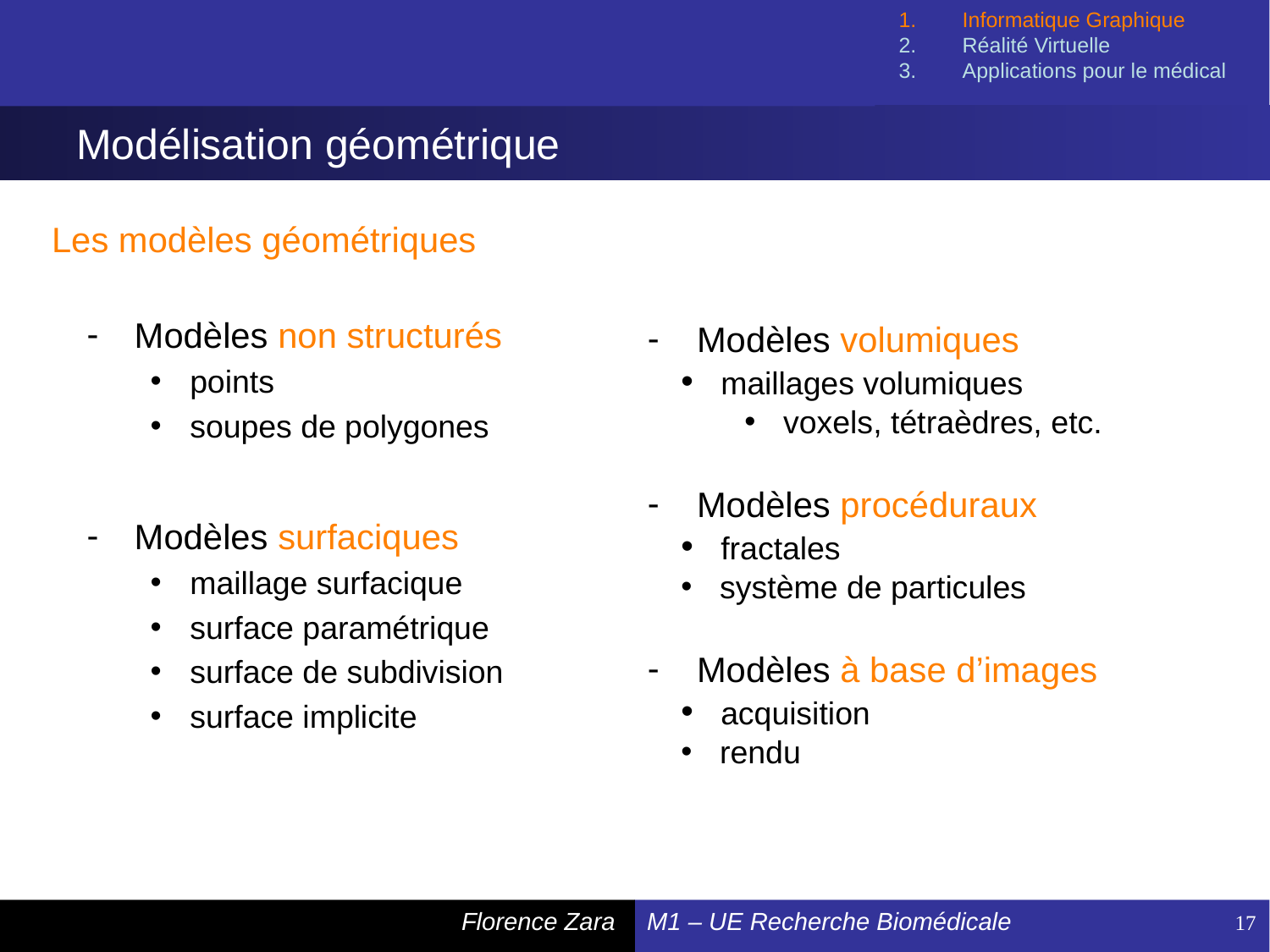

Informatique Graphique
Réalité Virtuelle
Applications pour le médical
# Modélisation géométrique
Les modèles géométriques
Modèles non structurés
points
soupes de polygones

Modèles surfaciques
maillage surfacique
surface paramétrique
surface de subdivision
surface implicite
  Modèles volumiques
 maillages volumiques
 voxels, tétraèdres, etc.

  Modèles procéduraux
 fractales
 système de particules

  Modèles à base d’images
 acquisition
 rendu